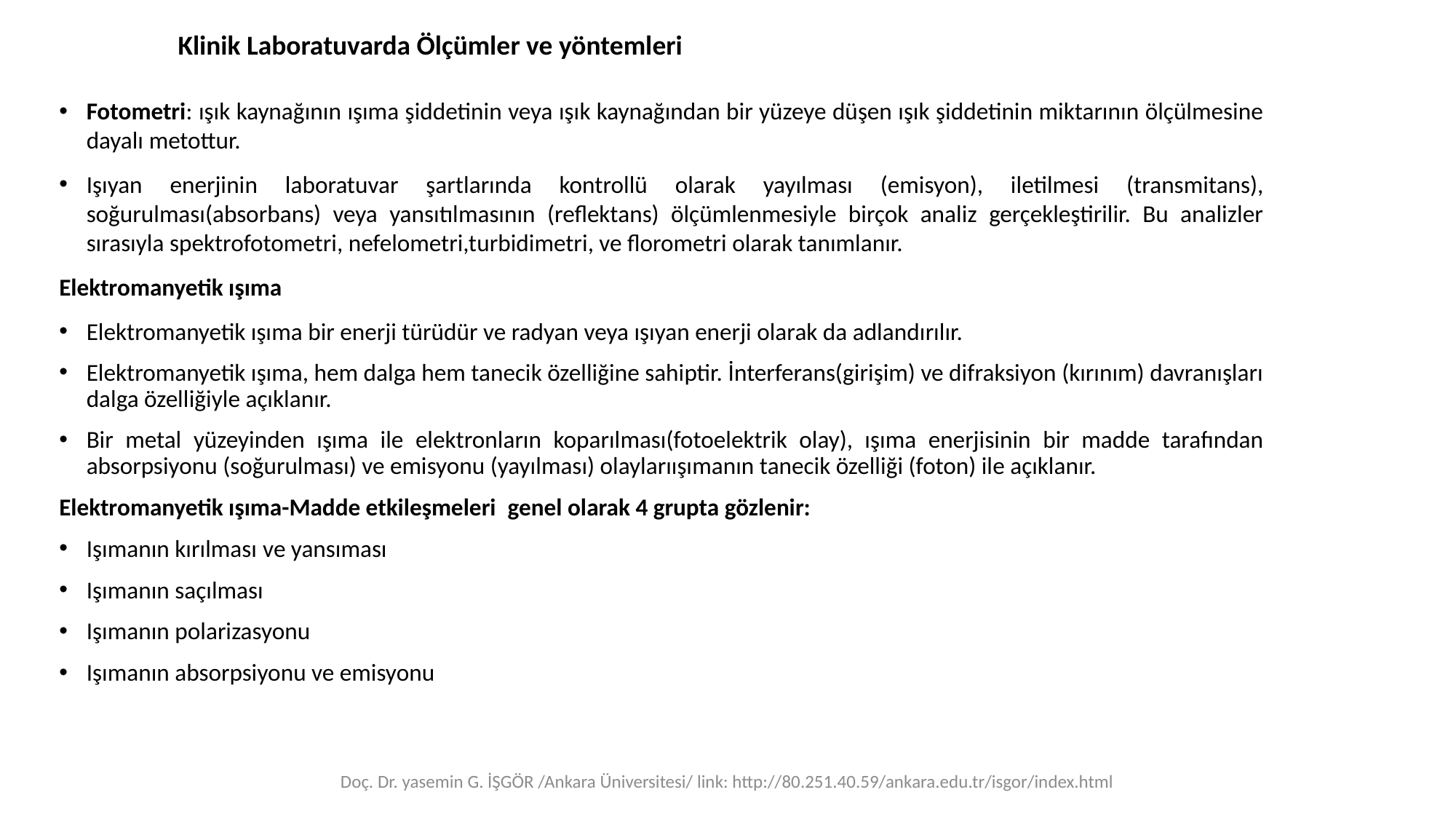

Klinik Laboratuvarda Ölçümler ve yöntemleri
Fotometri: ışık kaynağının ışıma şiddetinin veya ışık kaynağından bir yüzeye düşen ışık şiddetinin miktarının ölçülmesine dayalı metottur.
Işıyan enerjinin laboratuvar şartlarında kontrollü olarak yayılması (emisyon), iletilmesi (transmitans), soğurulması(absorbans) veya yansıtılmasının (reflektans) ölçümlenmesiyle birçok analiz gerçekleştirilir. Bu analizler sırasıyla spektrofotometri, nefelometri,turbidimetri, ve florometri olarak tanımlanır.
Elektromanyetik ışıma
Elektromanyetik ışıma bir enerji türüdür ve radyan veya ışıyan enerji olarak da adlandırılır.
Elektromanyetik ışıma, hem dalga hem tanecik özelliğine sahiptir. İnterferans(girişim) ve difraksiyon (kırınım) davranışları dalga özelliğiyle açıklanır.
Bir metal yüzeyinden ışıma ile elektronların koparılması(fotoelektrik olay), ışıma enerjisinin bir madde tarafından absorpsiyonu (soğurulması) ve emisyonu (yayılması) olaylarıışımanın tanecik özelliği (foton) ile açıklanır.
Elektromanyetik ışıma-Madde etkileşmeleri  genel olarak 4 grupta gözlenir:
Işımanın kırılması ve yansıması
Işımanın saçılması
Işımanın polarizasyonu
Işımanın absorpsiyonu ve emisyonu
Doç. Dr. yasemin G. İŞGÖR /Ankara Üniversitesi/ link: http://80.251.40.59/ankara.edu.tr/isgor/index.html